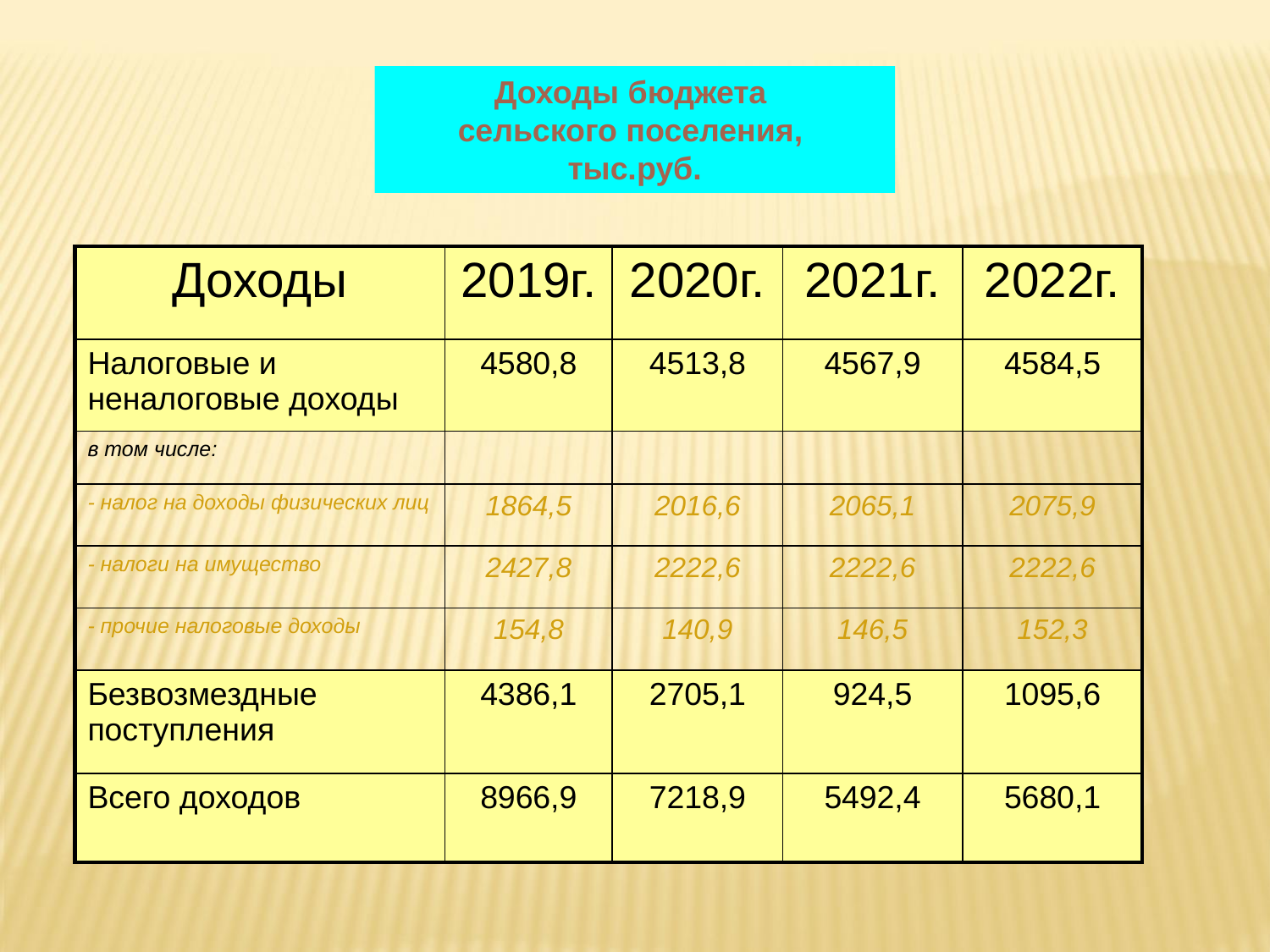

Доходы бюджета
сельского поселения,
тыс.руб.
| Доходы | 2019г. | 2020г. | 2021г. | 2022г. |
| --- | --- | --- | --- | --- |
| Налоговые и неналоговые доходы | 4580,8 | 4513,8 | 4567,9 | 4584,5 |
| в том числе: |  |  |  |  |
| - налог на доходы физических лиц | 1864,5 | 2016,6 | 2065,1 | 2075,9 |
| - налоги на имущество | 2427,8 | 2222,6 | 2222,6 | 2222,6 |
| - прочие налоговые доходы | 154,8 | 140,9 | 146,5 | 152,3 |
| Безвозмездные поступления | 4386,1 | 2705,1 | 924,5 | 1095,6 |
| Всего доходов | 8966,9 | 7218,9 | 5492,4 | 5680,1 |